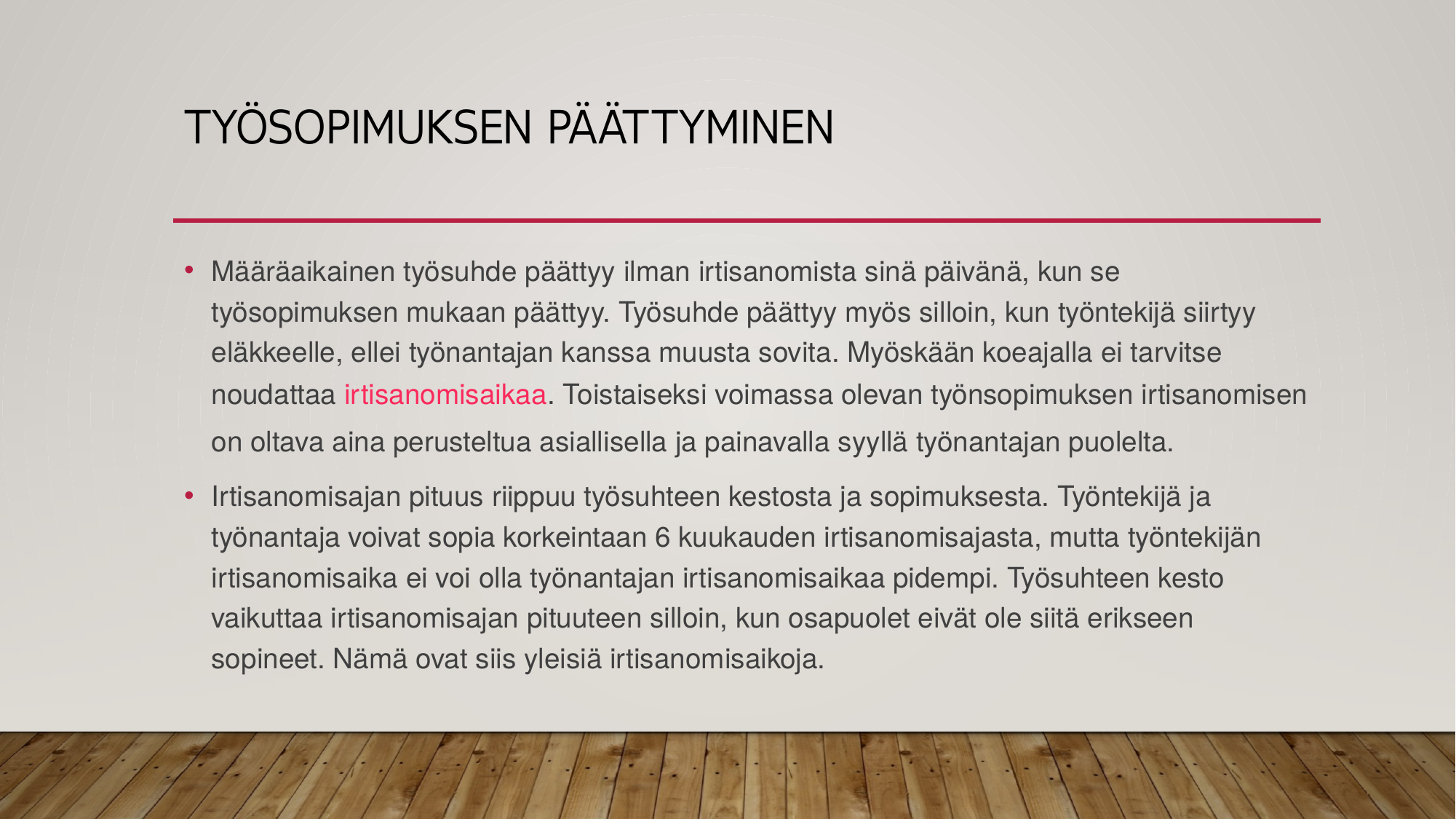

# Työsopimuksen päättyminen
Määräaikainen työsuhde päättyy ilman irtisanomista sinä päivänä, kun se työsopimuksen mukaan päättyy. Työsuhde päättyy myös silloin, kun työntekijä siirtyy eläkkeelle, ellei työnantajan kanssa muusta sovita. Myöskään koeajalla ei tarvitse noudattaa irtisanomisaikaa. Toistaiseksi voimassa olevan työnsopimuksen irtisanomisen on oltava aina perusteltua asiallisella ja painavalla syyllä työnantajan puolelta.
Irtisanomisajan pituus riippuu työsuhteen kestosta ja sopimuksesta. Työntekijä ja työnantaja voivat sopia korkeintaan 6 kuukauden irtisanomisajasta, mutta työntekijän irtisanomisaika ei voi olla työnantajan irtisanomisaikaa pidempi. Työsuhteen kesto vaikuttaa irtisanomisajan pituuteen silloin, kun osapuolet eivät ole siitä erikseen sopineet. Nämä ovat siis yleisiä irtisanomisaikoja.